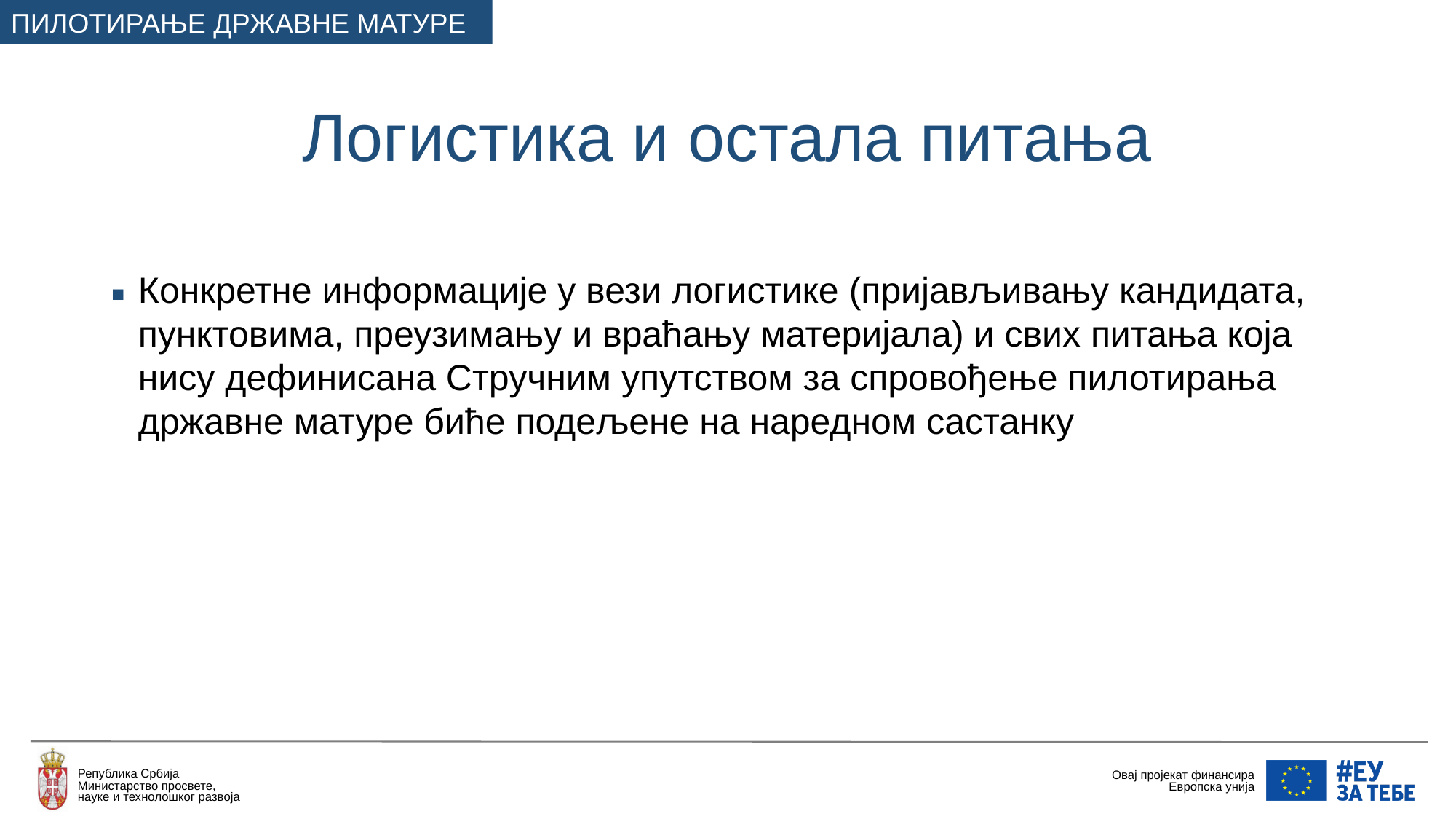

ПИЛОТИРАЊЕ ДРЖАВНЕ МАТУРЕ
Логистика и остала питања
Конкретне информације у вези логистике (пријављивању кандидата, пунктовима, преузимању и враћању материјала) и свих питања која нису дефинисана Стручним упутством за спровођење пилотирања државне матуре биће подељене на наредном састанку